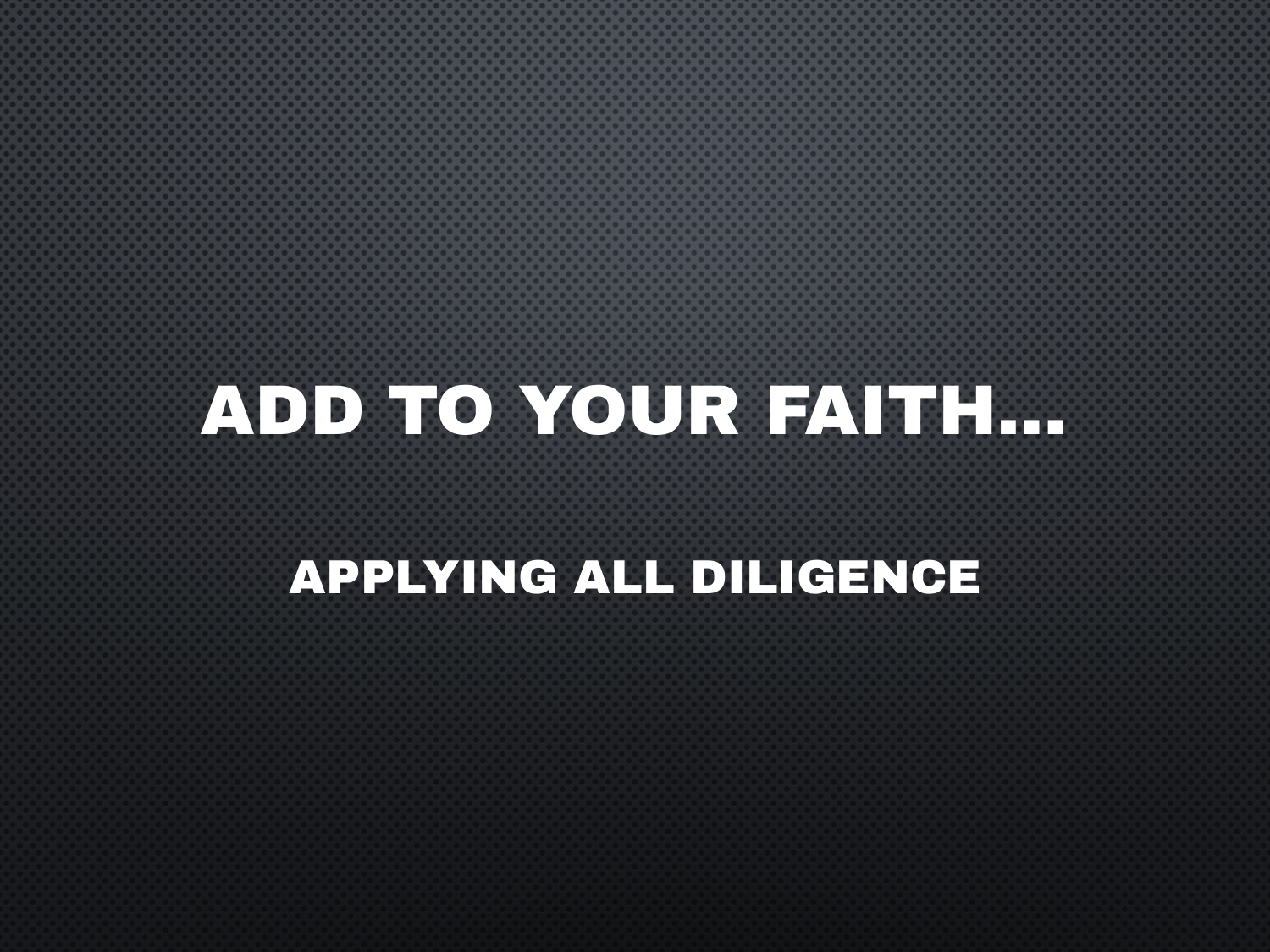

# ADD TO YOUR FAITH…
APPLYING ALL DILIGENCE